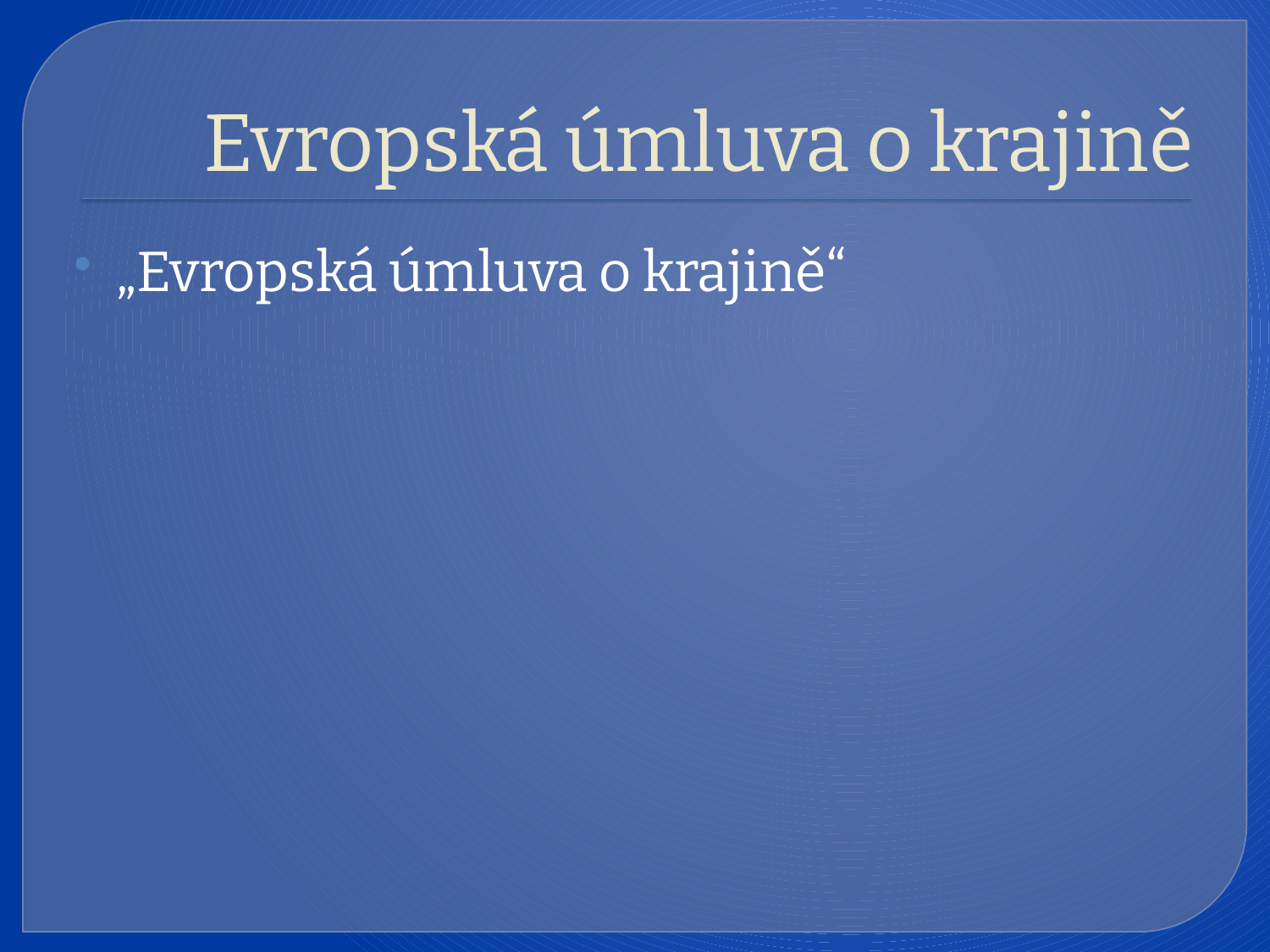

# Evropská úmluva o krajině
„Evropská úmluva o krajině“